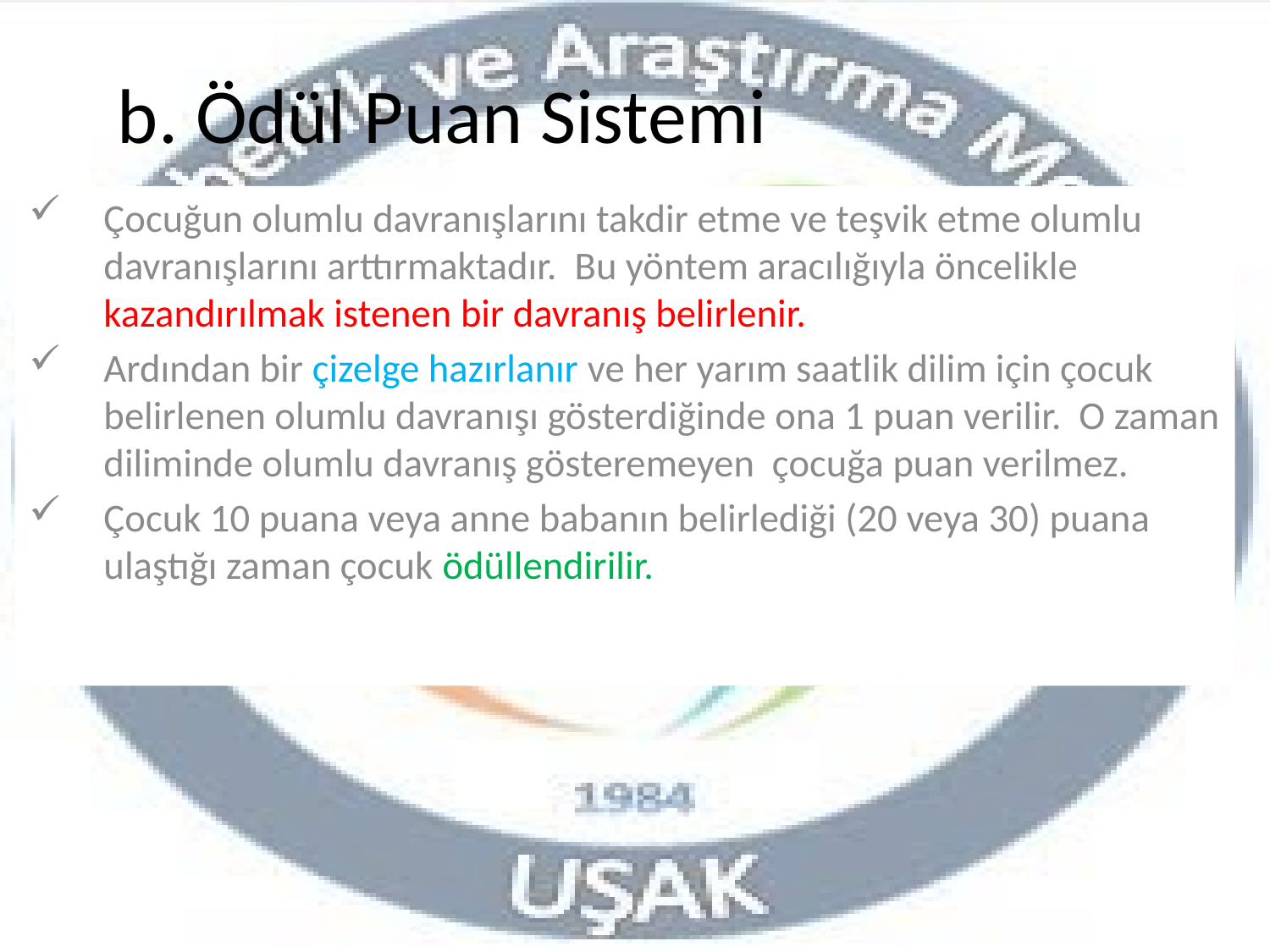

# b. Ödül Puan Sistemi
Çocuğun olumlu davranışlarını takdir etme ve teşvik etme olumlu davranışlarını arttırmaktadır.  Bu yöntem aracılığıyla öncelikle kazandırılmak istenen bir davranış belirlenir.
Ardından bir çizelge hazırlanır ve her yarım saatlik dilim için çocuk belirlenen olumlu davranışı gösterdiğinde ona 1 puan verilir.  O zaman diliminde olumlu davranış gösteremeyen  çocuğa puan verilmez.
Çocuk 10 puana veya anne babanın belirlediği (20 veya 30) puana ulaştığı zaman çocuk ödüllendirilir.